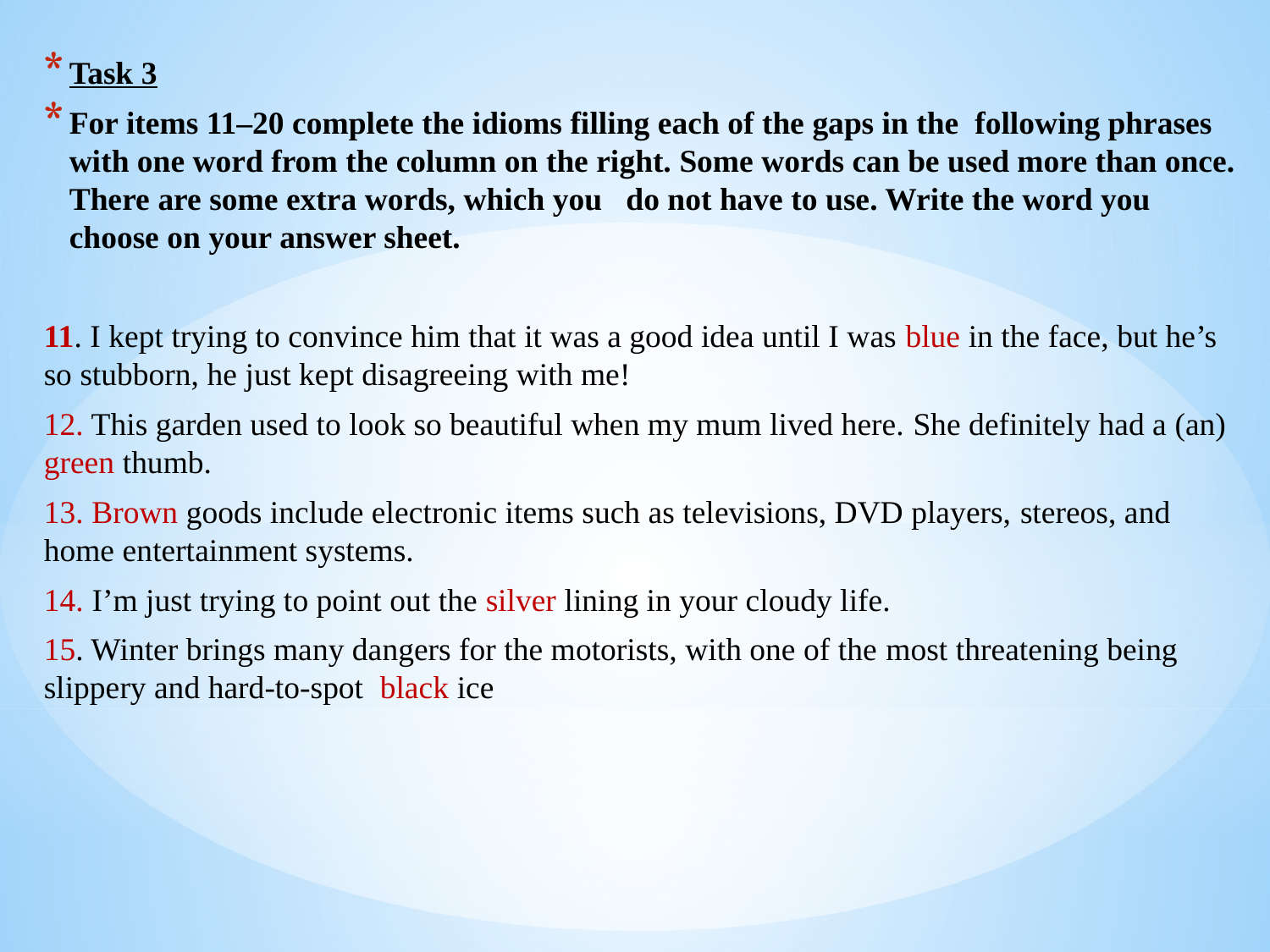

Task 3
For items 11–20 complete the idioms filling each of the gaps in the  following phrases with one word from the column on the right. Some words can be used more than once. There are some extra words, which you   do not have to use. Write the word you choose on your answer sheet.

11. I kept trying to convince him that it was a good idea until I was blue in the face, but he’s so stubborn, he just kept disagreeing with me!
12. This garden used to look so beautiful when my mum lived here. She definitely had a (an) green thumb.
13. Brown goods include electronic items such as televisions, DVD players, stereos, and home entertainment systems.
14. I’m just trying to point out the silver lining in your cloudy life.
15. Winter brings many dangers for the motorists, with one of the most threatening being slippery and hard-to-spot  black ice